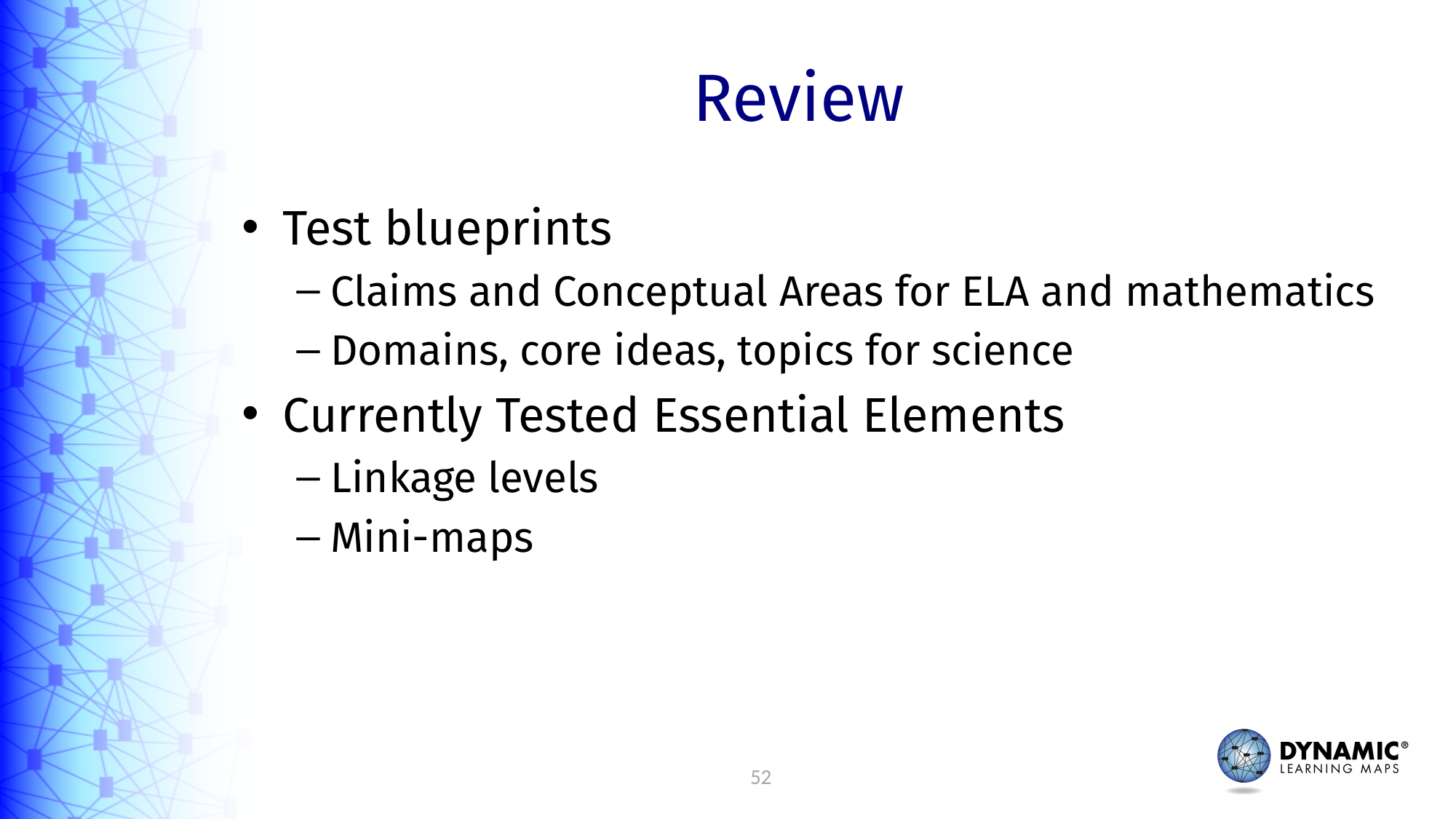

# Review
Test blueprints
Claims and Conceptual Areas for ELA and mathematics
Domains, core ideas, topics for science
Currently Tested Essential Elements
Linkage levels
Mini-maps